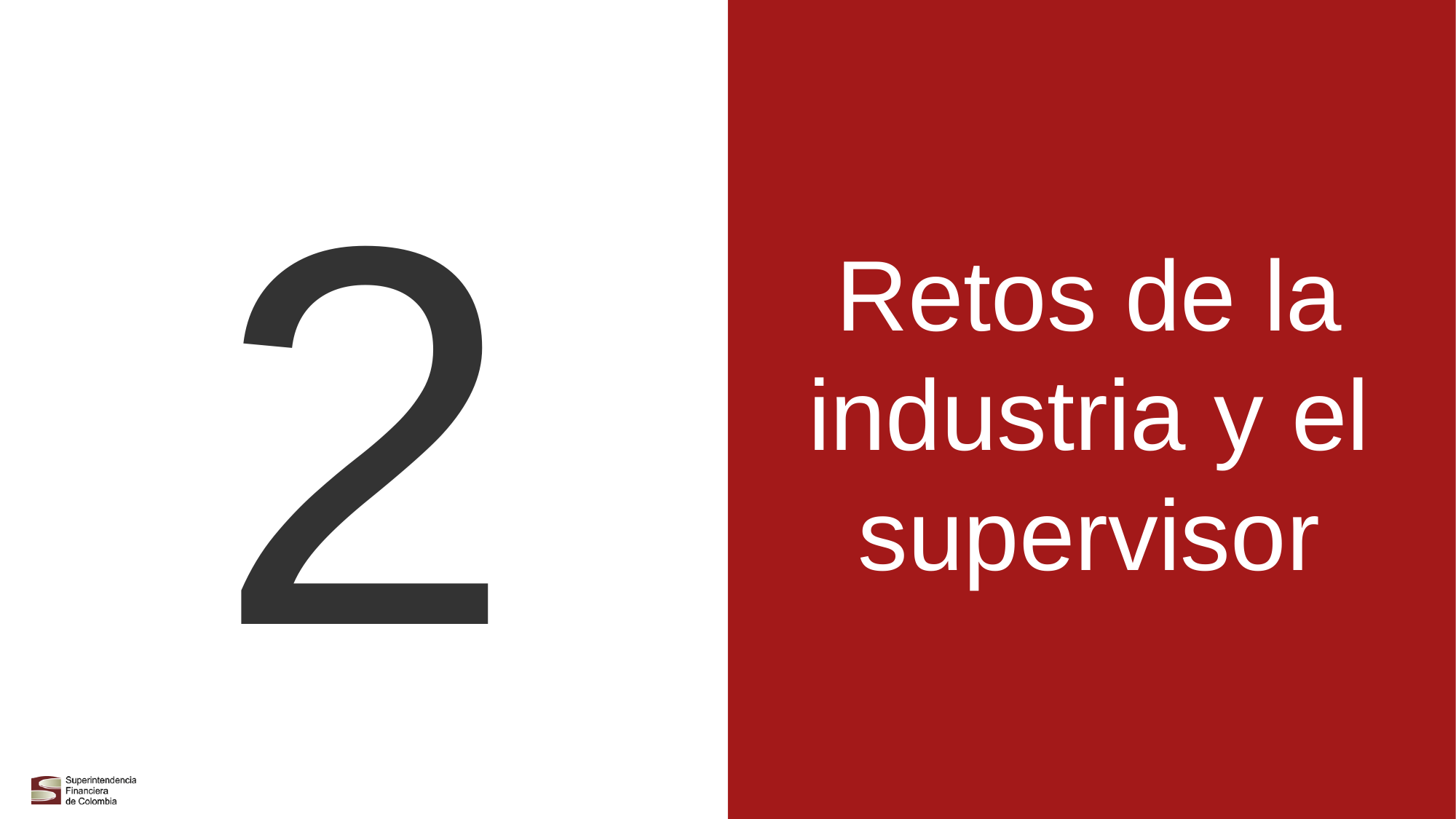

Retos de la industria y el supervisor
2